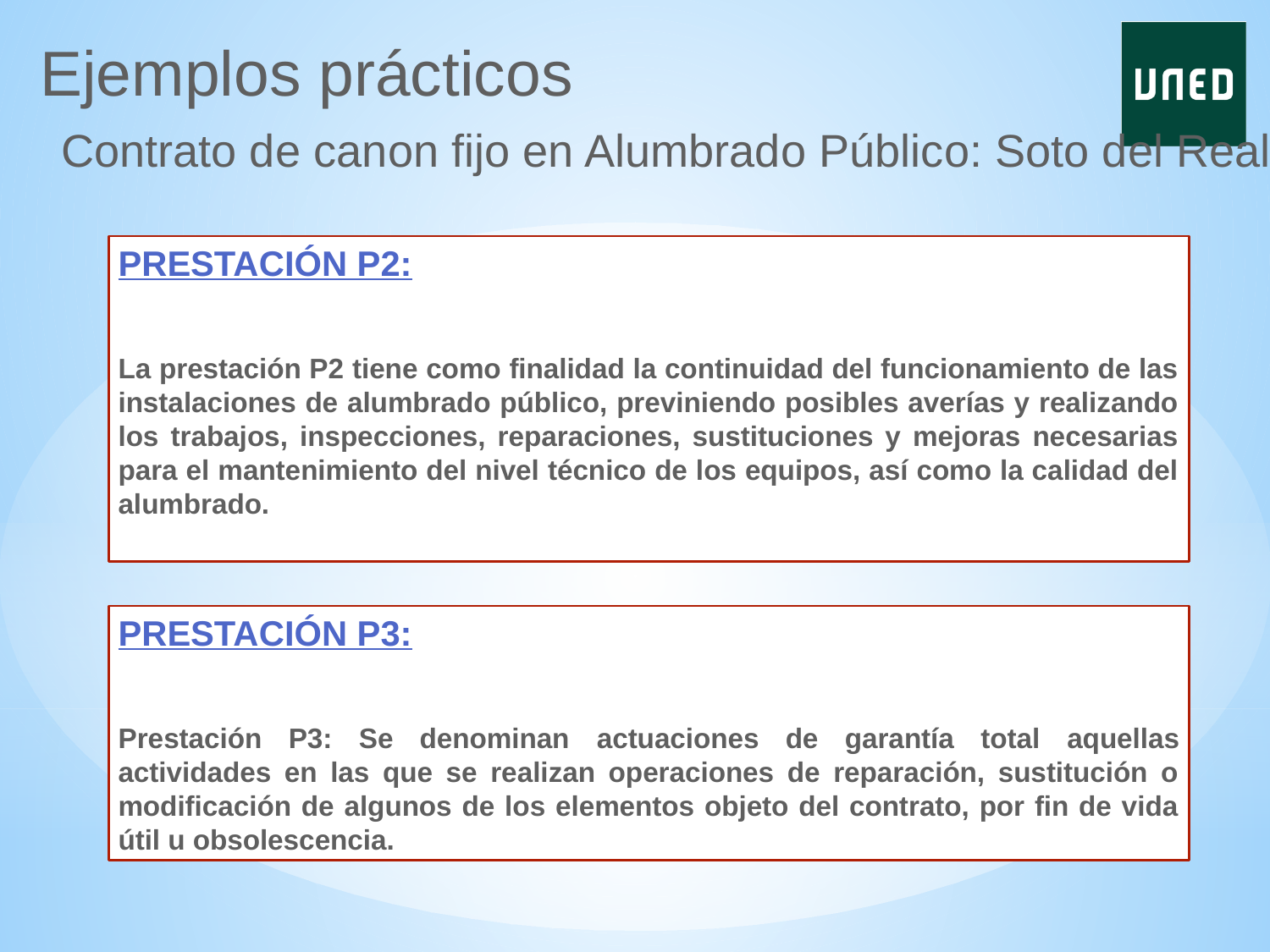

Ejemplos prácticos
Contrato de canon fijo en Alumbrado Público: Soto del Real
PRESTACIÓN P2:

La prestación P2 tiene como finalidad la continuidad del funcionamiento de las instalaciones de alumbrado público, previniendo posibles averías y realizando los trabajos, inspecciones, reparaciones, sustituciones y mejoras necesarias para el mantenimiento del nivel técnico de los equipos, así como la calidad del alumbrado.

PRESTACIÓN P3:

Prestación P3: Se denominan actuaciones de garantía total aquellas actividades en las que se realizan operaciones de reparación, sustitución o modificación de algunos de los elementos objeto del contrato, por fin de vida útil u obsolescencia.